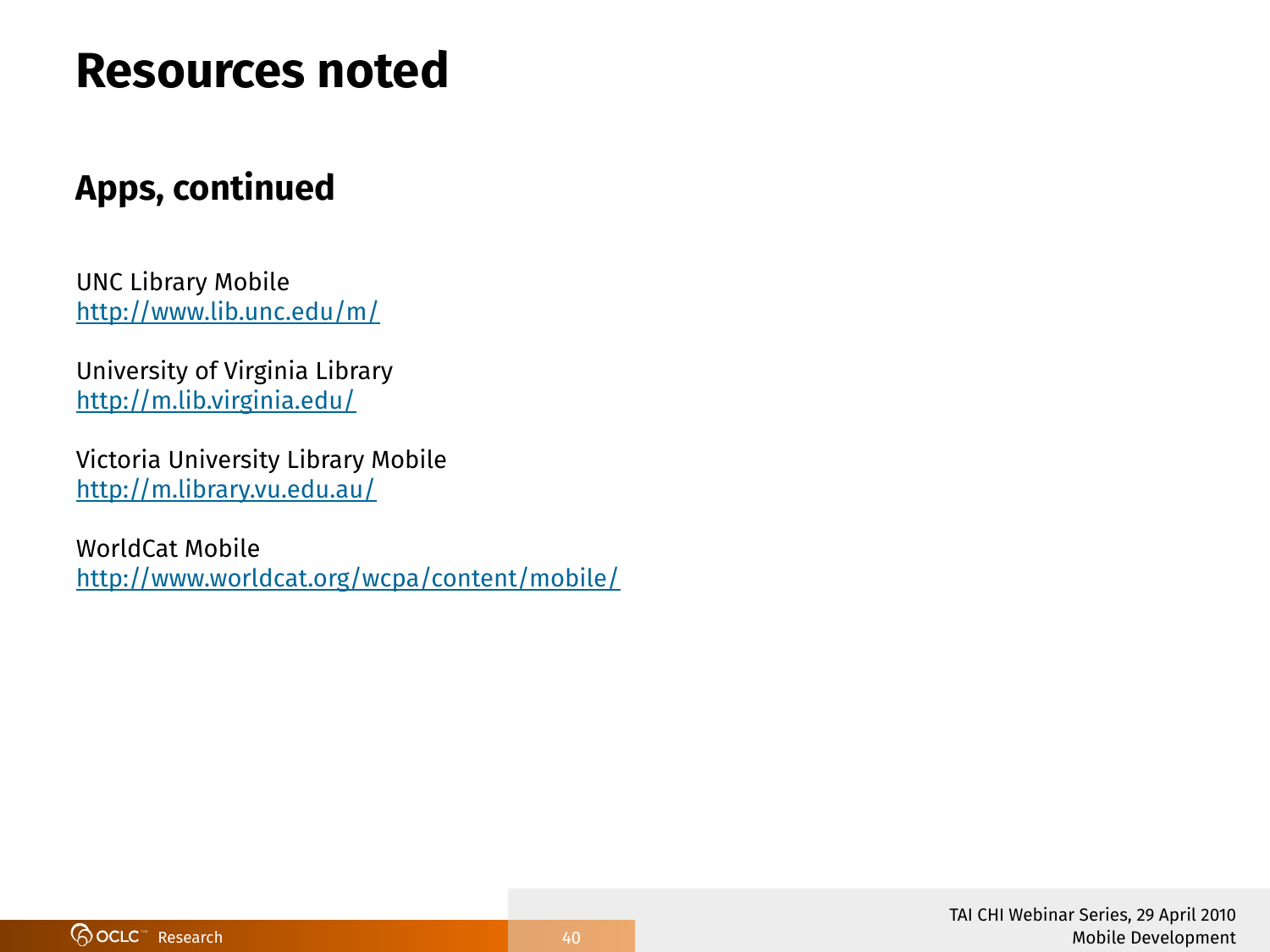

# Resources noted
Apps, continued

UNC Library Mobile
http://www.lib.unc.edu/m/

University of Virginia Library
http://m.lib.virginia.edu/

Victoria University Library Mobile
http://m.library.vu.edu.au/

WorldCat Mobile
http://www.worldcat.org/wcpa/content/mobile/